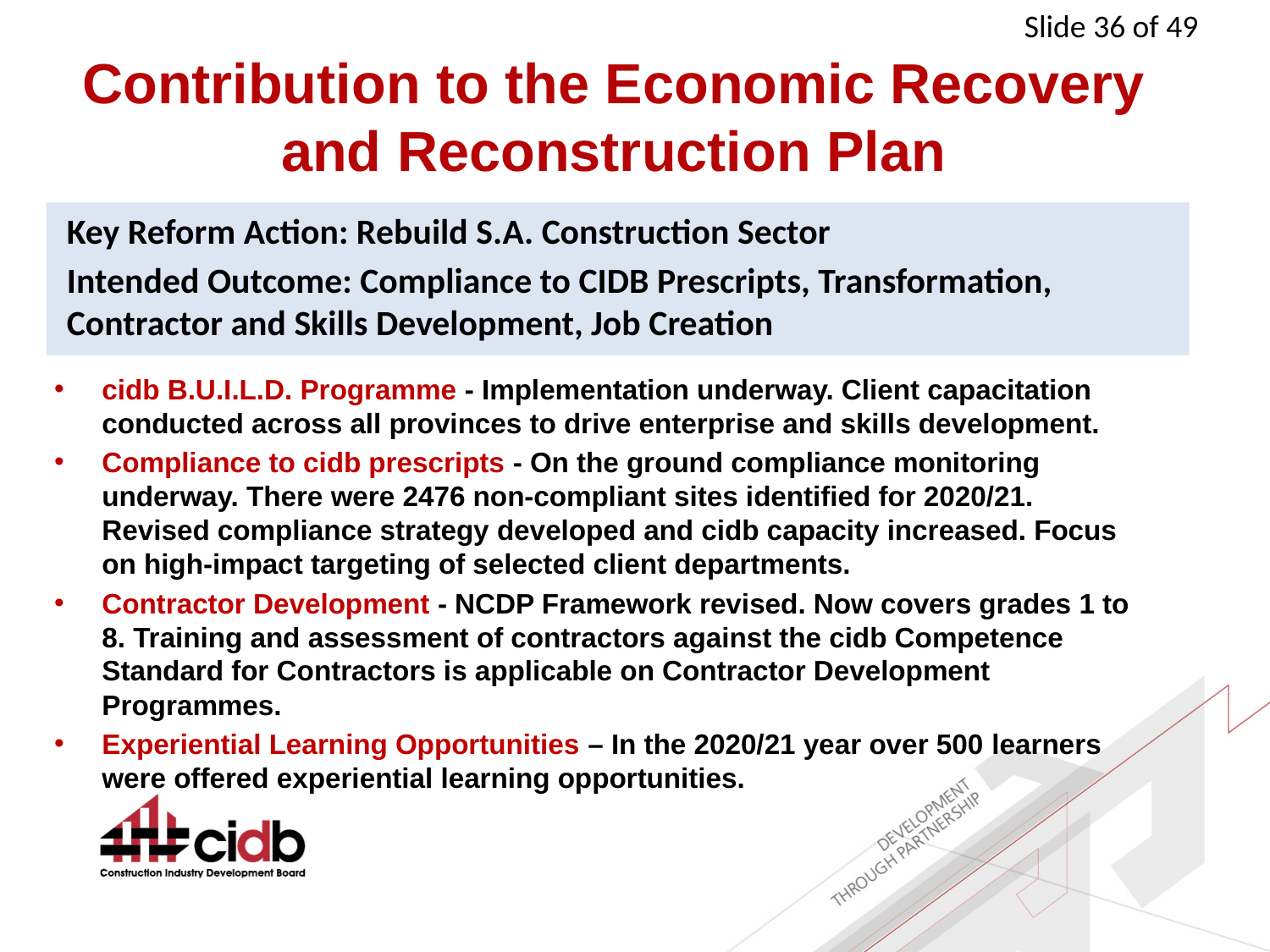

# Contribution to the Economic Recovery and Reconstruction Plan
Key Reform Action: Rebuild S.A. Construction Sector
Intended Outcome: Compliance to CIDB Prescripts, Transformation, Contractor and Skills Development, Job Creation

cidb B.U.I.L.D. Programme - Implementation underway. Client capacitation conducted across all provinces to drive enterprise and skills development.
Compliance to cidb prescripts - On the ground compliance monitoring underway. There were 2476 non-compliant sites identified for 2020/21. Revised compliance strategy developed and cidb capacity increased. Focus on high-impact targeting of selected client departments.
Contractor Development - NCDP Framework revised. Now covers grades 1 to 8. Training and assessment of contractors against the cidb Competence Standard for Contractors is applicable on Contractor Development Programmes.
Experiential Learning Opportunities – In the 2020/21 year over 500 learners were offered experiential learning opportunities.